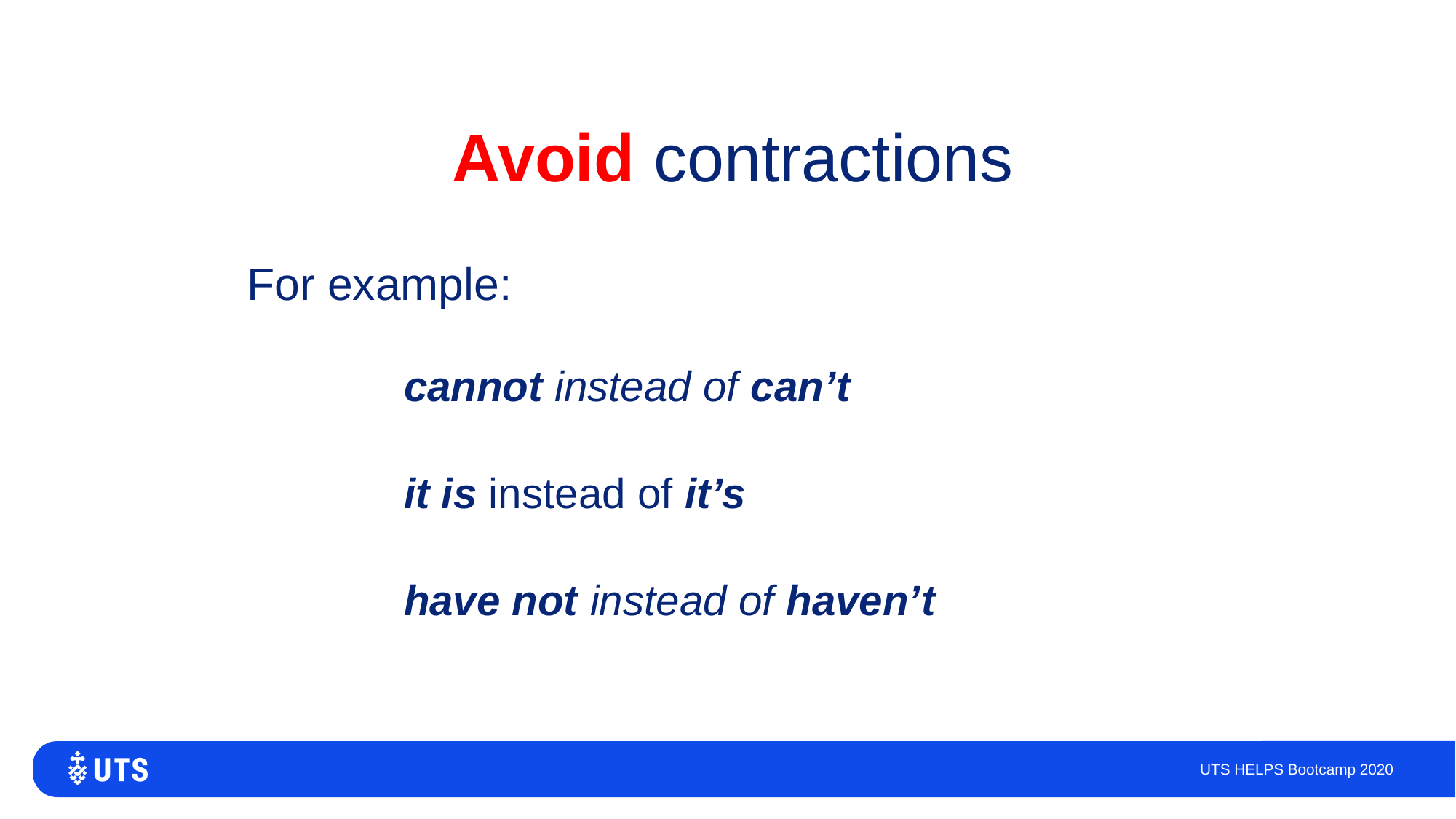

Avoid contractions

	For example:

	cannot instead of can’t

	it is instead of it’s

	have not instead of haven’t

UTS HELPS Bootcamp 2020